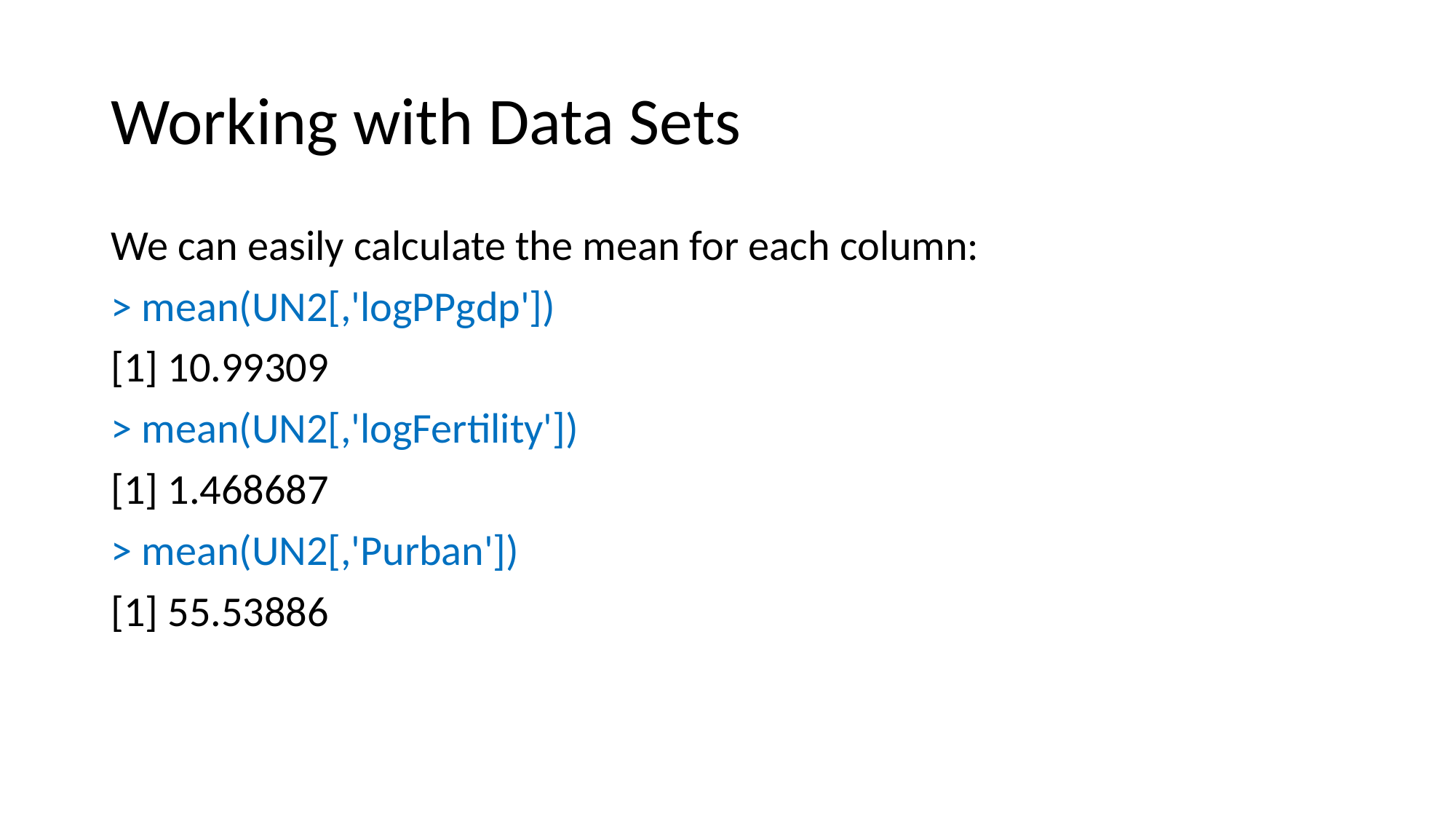

# Working with Data Sets
We can easily calculate the mean for each column:
> mean(UN2[,'logPPgdp'])
[1] 10.99309
> mean(UN2[,'logFertility'])
[1] 1.468687
> mean(UN2[,'Purban'])
[1] 55.53886